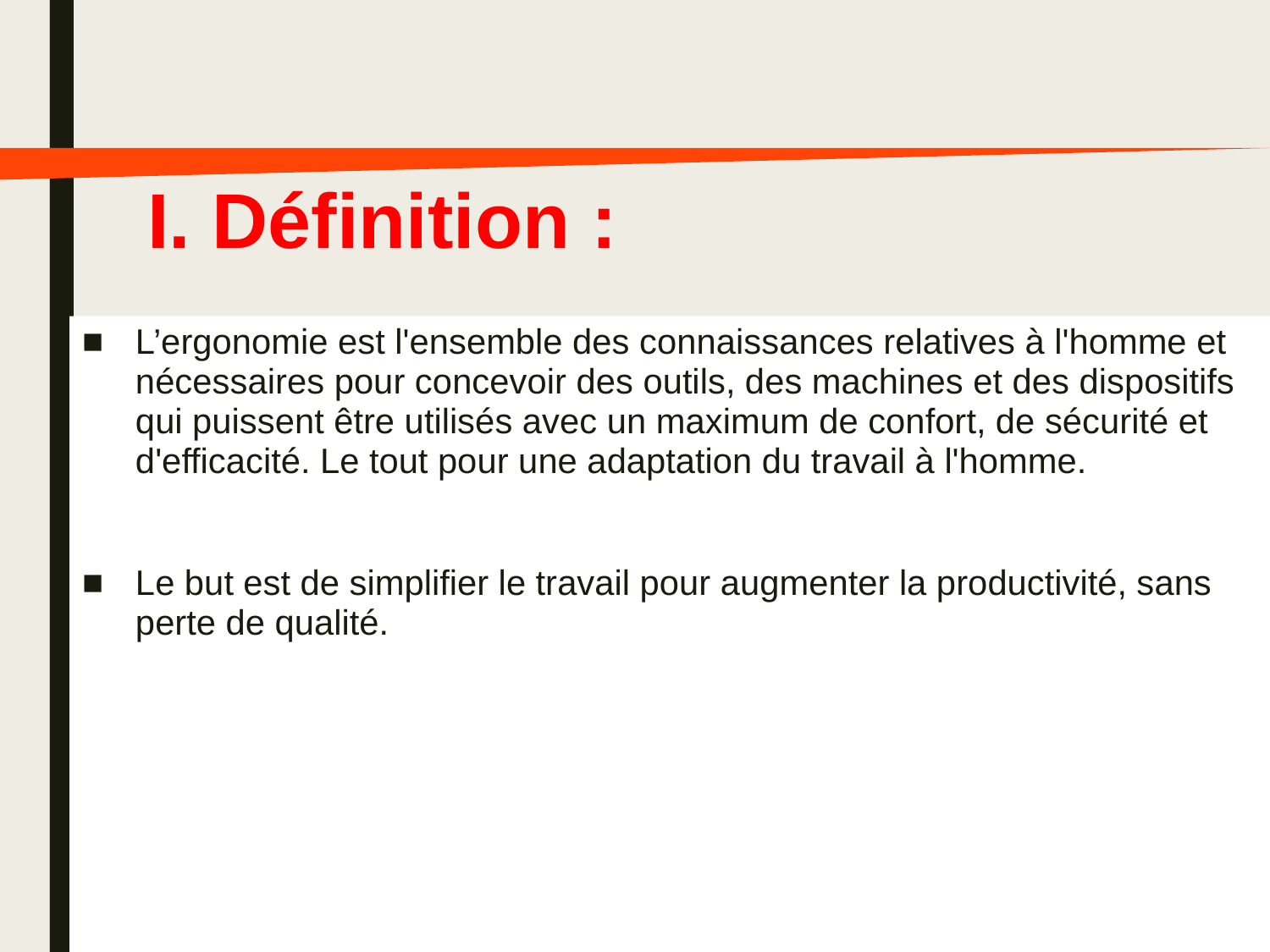

# I. Définition :
L’ergonomie est l'ensemble des connaissances relatives à l'homme et nécessaires pour concevoir des outils, des machines et des dispositifs qui puissent être utilisés avec un maximum de confort, de sécurité et d'efficacité. Le tout pour une adaptation du travail à l'homme.

Le but est de simplifier le travail pour augmenter la productivité, sans perte de qualité.